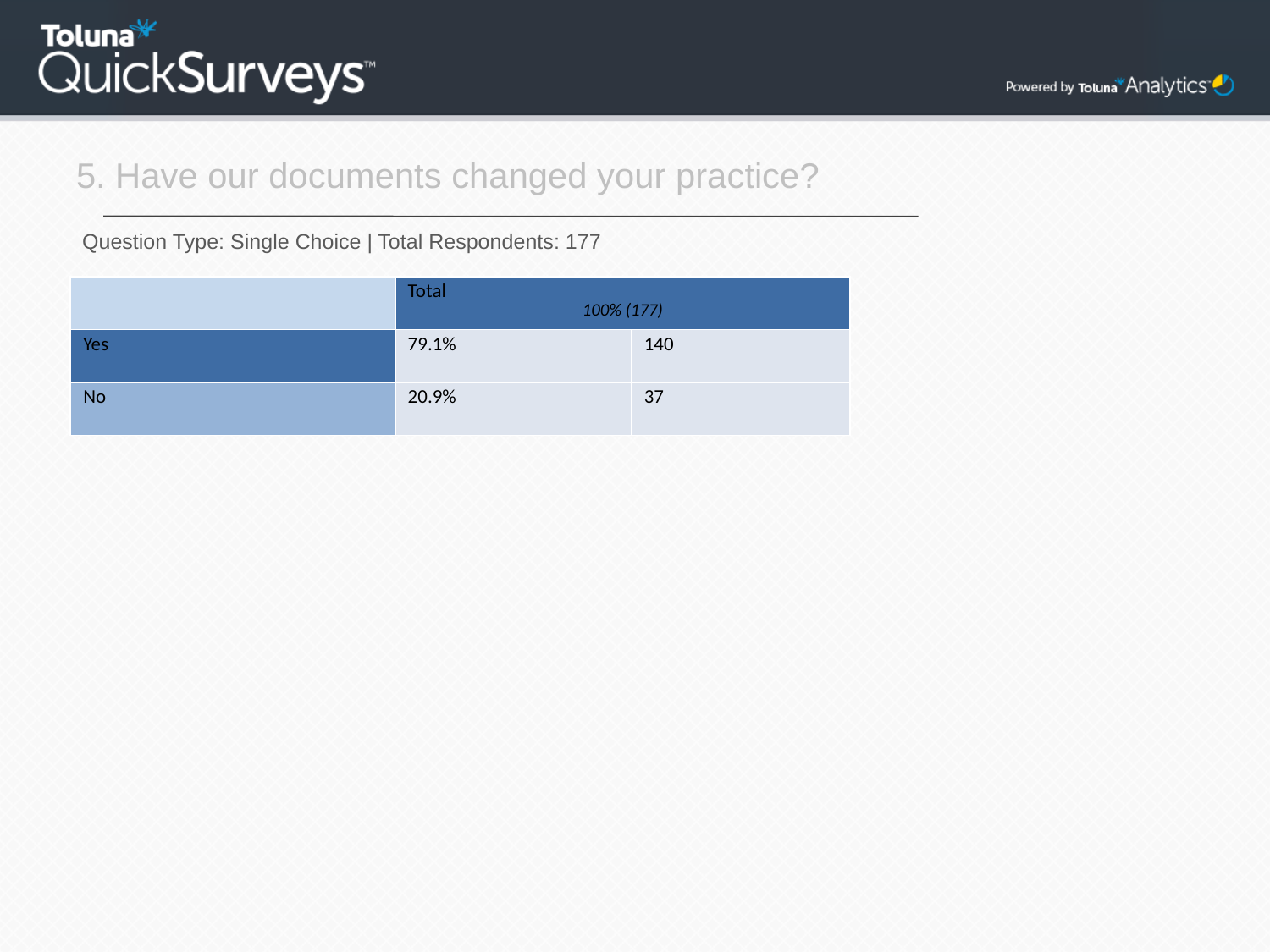

# 5. Have our documents changed your practice?
 Question Type: Single Choice | Total Respondents: 177
|  | Total 100% (177) |  |  |
| --- | --- | --- | --- |
| Yes | 79.1% | 140 |  |
| No | 20.9% | 37 |  |